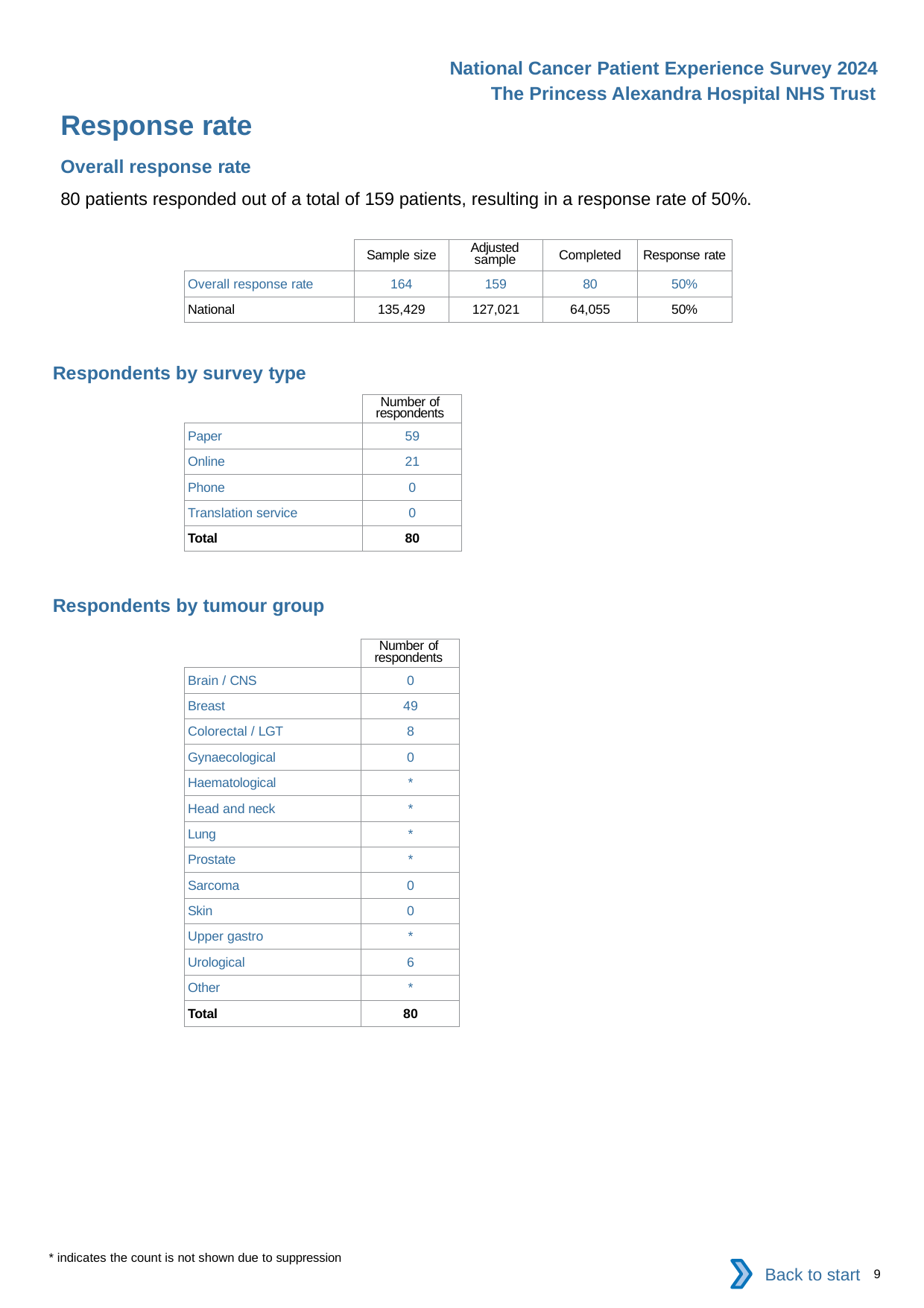

National Cancer Patient Experience Survey 2024
The Princess Alexandra Hospital NHS Trust
Response rate
Overall response rate
80 patients responded out of a total of 159 patients, resulting in a response rate of 50%.
|  | Sample size | Adjusted sample | Completed | Response rate |
| --- | --- | --- | --- | --- |
| Overall response rate | 164 | 159 | 80 | 50% |
| National | 135,429 | 127,021 | 64,055 | 50% |
Respondents by survey type
|  | Number of respondents |
| --- | --- |
| Paper | 59 |
| Online | 21 |
| Phone | 0 |
| Translation service | 0 |
| Total | 80 |
Respondents by tumour group
|  | Number of respondents |
| --- | --- |
| Brain / CNS | 0 |
| Breast | 49 |
| Colorectal / LGT | 8 |
| Gynaecological | 0 |
| Haematological | \* |
| Head and neck | \* |
| Lung | \* |
| Prostate | \* |
| Sarcoma | 0 |
| Skin | 0 |
| Upper gastro | \* |
| Urological | 6 |
| Other | \* |
| Total | 80 |
* indicates the count is not shown due to suppression
Back to start

9